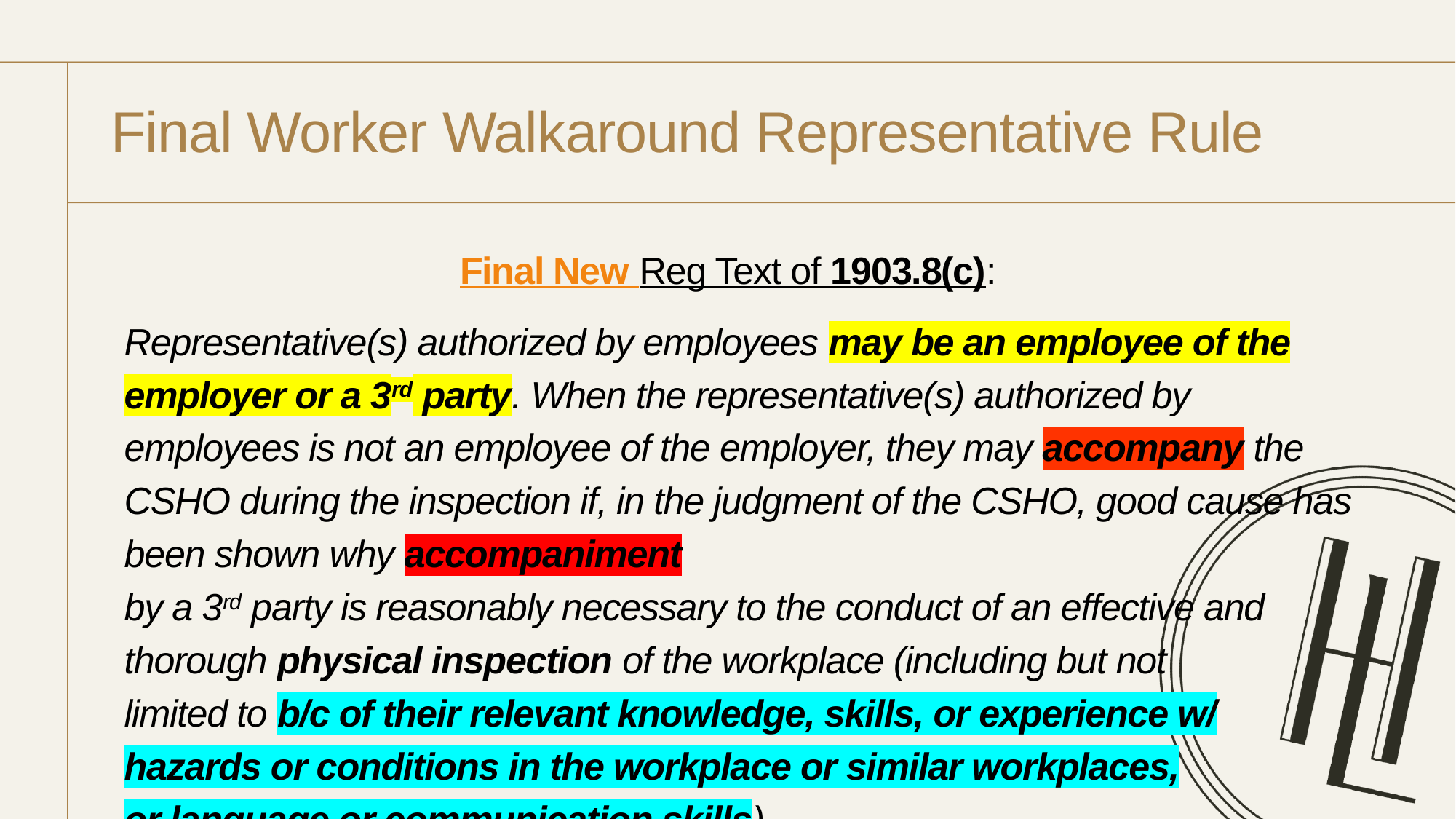

# Final Worker Walkaround Representative Rule
Final New Reg Text of 1903.8(c):
Representative(s) authorized by employees may be an employee of the employer or a 3rd party. When the representative(s) authorized by employees is not an employee of the employer, they may accompany the CSHO during the inspection if, in the judgment of the CSHO, good cause has been shown why accompaniment
by a 3rd party is reasonably necessary to the conduct of an effective and
thorough physical inspection of the workplace (including but not
limited to b/c of their relevant knowledge, skills, or experience w/
hazards or conditions in the workplace or similar workplaces,
or language or communication skills).